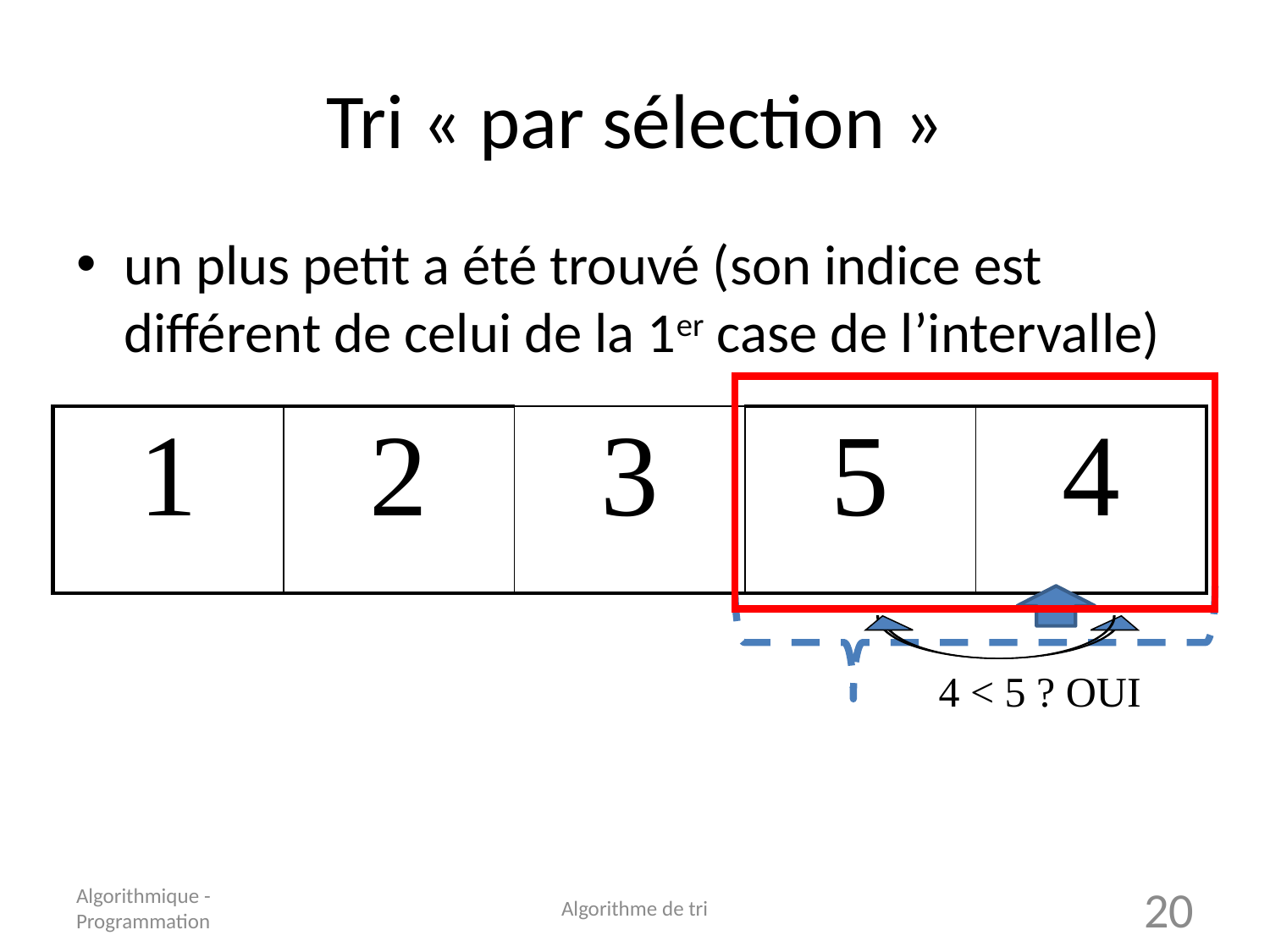

# Tri « par sélection »
un plus petit a été trouvé (son indice est différent de celui de la 1er case de l’intervalle)

| 1 | 2 | 3 | 5 | 4 |
| --- | --- | --- | --- | --- |

4 < 5 ? OUI
Algorithmique - Programmation
Algorithme de tri
20